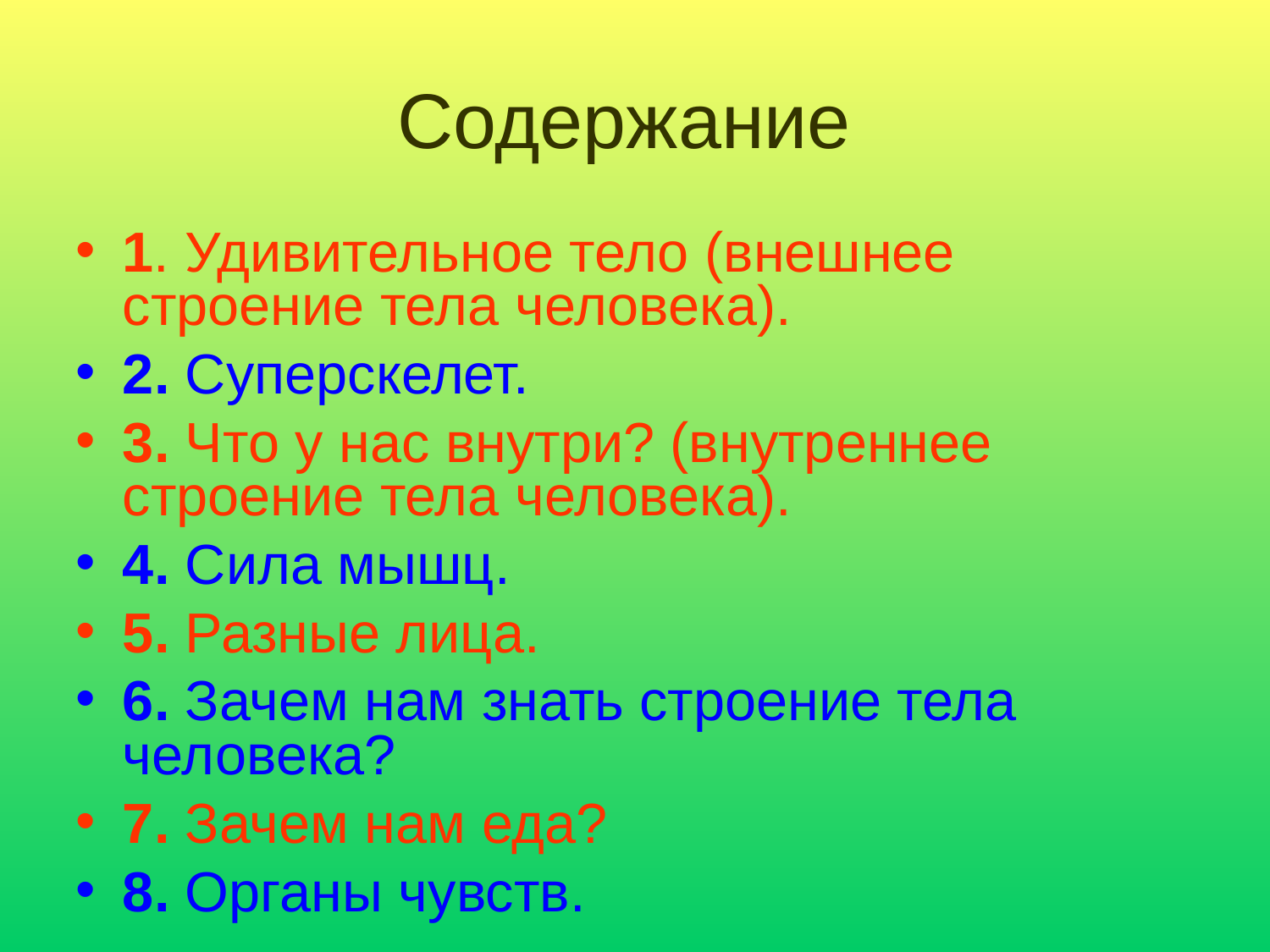

Содержание
1. Удивительное тело (внешнее строение тела человека).
2. Суперскелет.
3. Что у нас внутри? (внутреннее строение тела человека).
4. Сила мышц.
5. Разные лица.
6. Зачем нам знать строение тела человека?
7. Зачем нам еда?
8. Органы чувств.